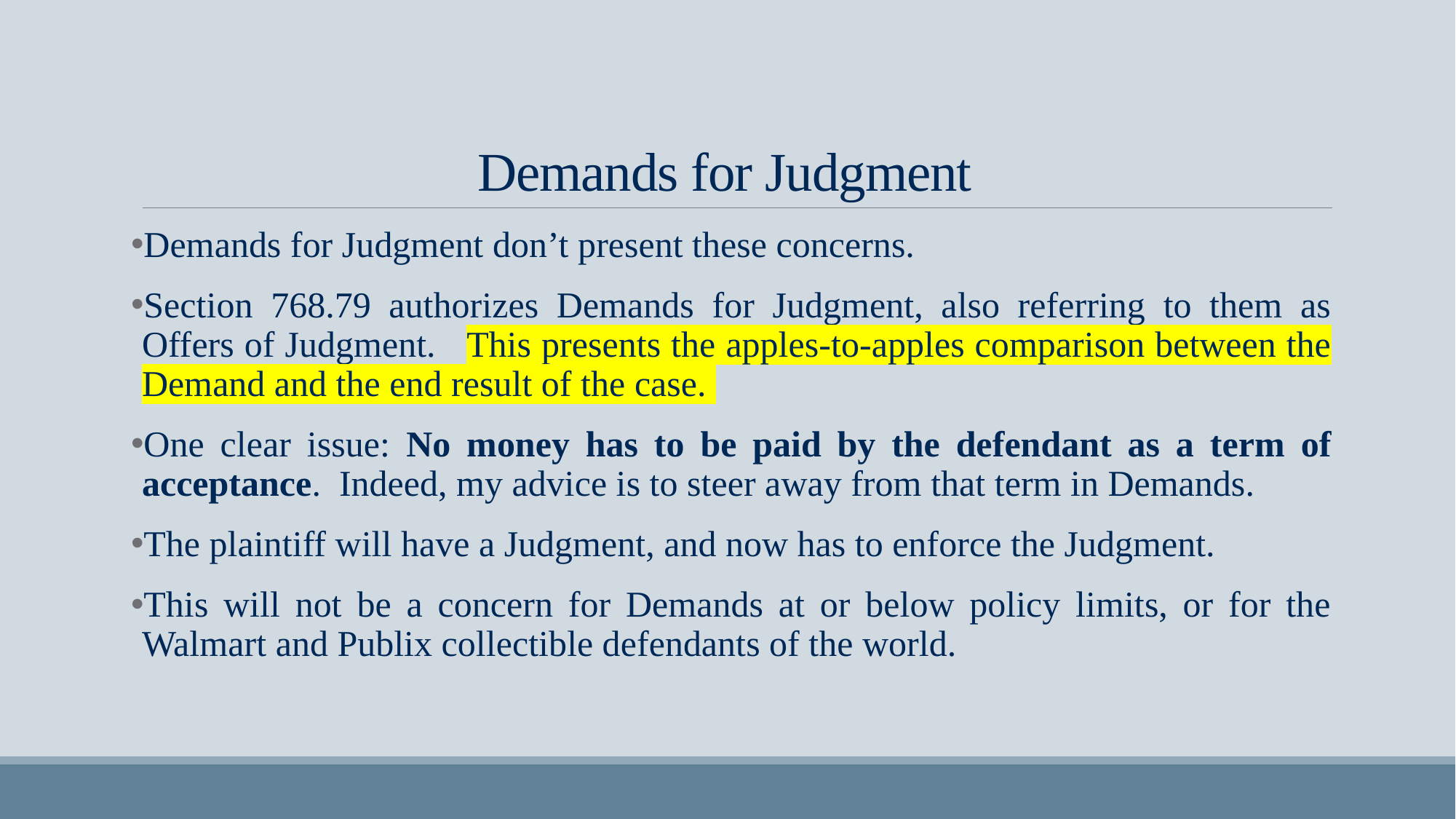

# Demands for Judgment
Demands for Judgment don’t present these concerns.
Section 768.79 authorizes Demands for Judgment, also referring to them as Offers of Judgment.   This presents the apples-to-apples comparison between the Demand and the end result of the case.
One clear issue: No money has to be paid by the defendant as a term of acceptance.  Indeed, my advice is to steer away from that term in Demands.
The plaintiff will have a Judgment, and now has to enforce the Judgment.
This will not be a concern for Demands at or below policy limits, or for the Walmart and Publix collectible defendants of the world.